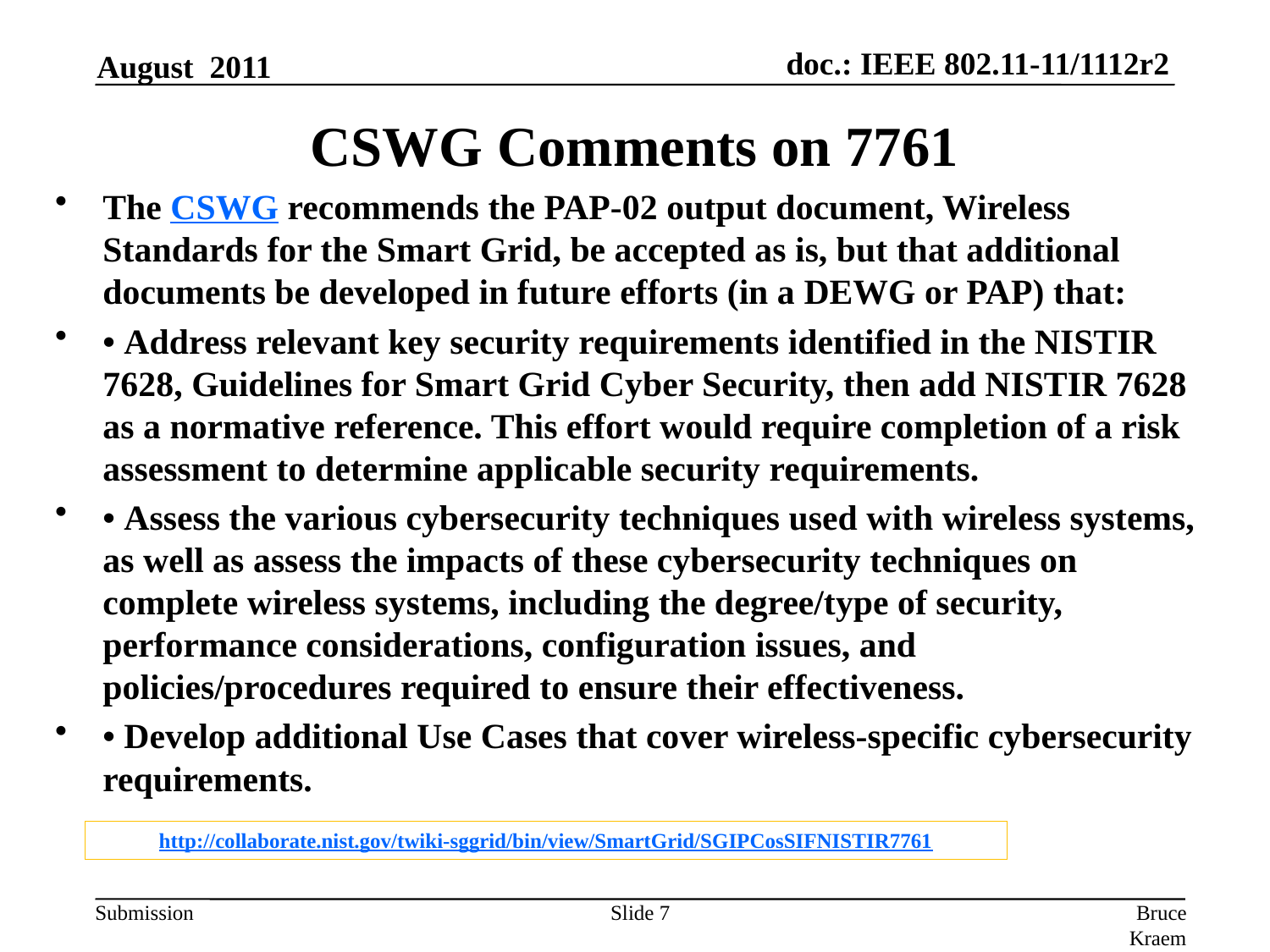

August  2011
# CSWG Comments on 7761
The CSWG recommends the PAP-02 output document, Wireless Standards for the Smart Grid, be accepted as is, but that additional documents be developed in future efforts (in a DEWG or PAP) that:
• Address relevant key security requirements identified in the NISTIR 7628, Guidelines for Smart Grid Cyber Security, then add NISTIR 7628 as a normative reference. This effort would require completion of a risk assessment to determine applicable security requirements.
• Assess the various cybersecurity techniques used with wireless systems, as well as assess the impacts of these cybersecurity techniques on complete wireless systems, including the degree/type of security, performance considerations, configuration issues, and policies/procedures required to ensure their effectiveness.
• Develop additional Use Cases that cover wireless-specific cybersecurity requirements.

http://collaborate.nist.gov/twiki-sggrid/bin/view/SmartGrid/SGIPCosSIFNISTIR7761
Slide 7
Bruce Kraemer, Marvell